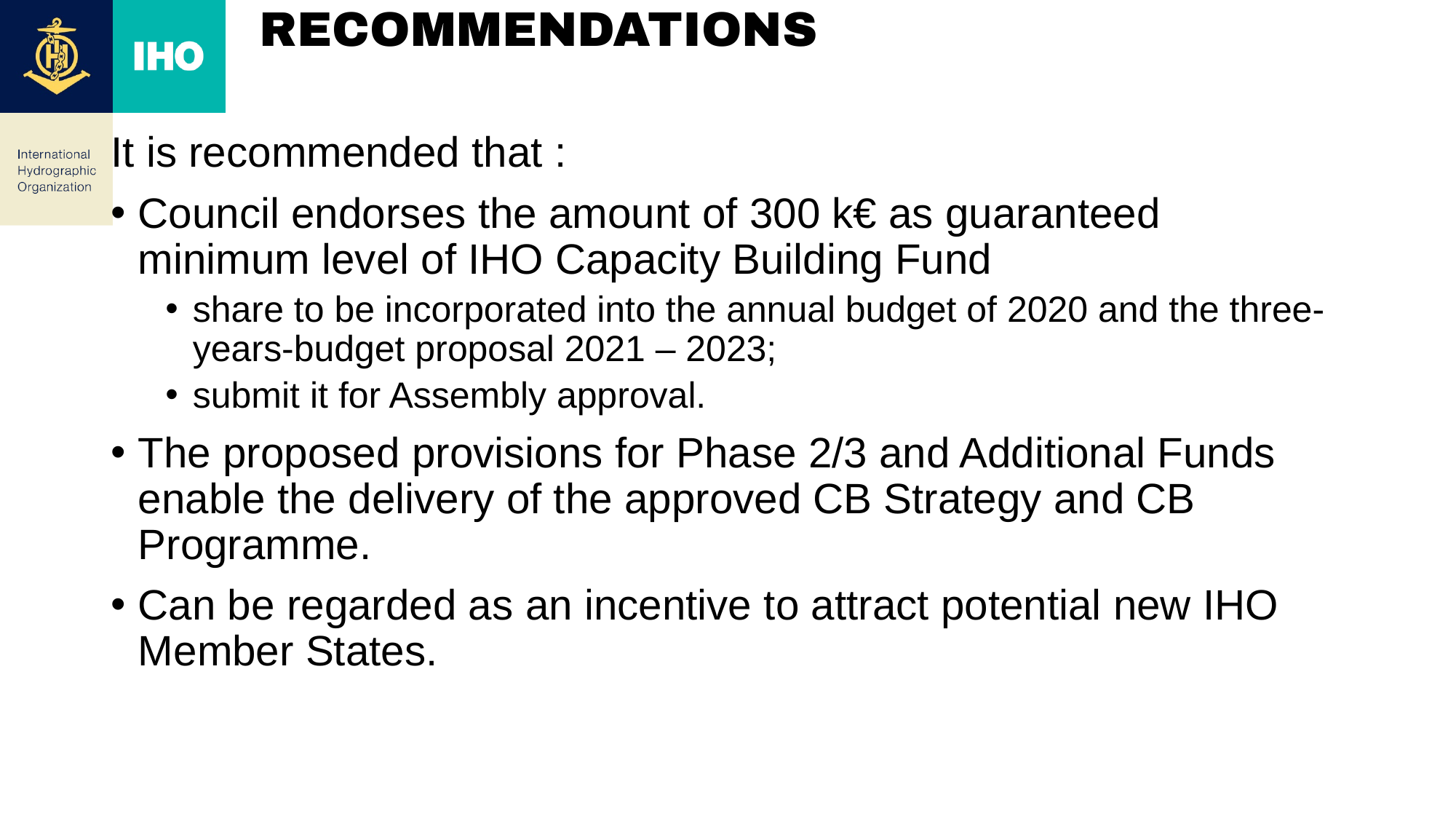

# Recommendations
It is recommended that :
Council endorses the amount of 300 k€ as guaranteed minimum level of IHO Capacity Building Fund
share to be incorporated into the annual budget of 2020 and the three-years-budget proposal 2021 – 2023;
submit it for Assembly approval.
The proposed provisions for Phase 2/3 and Additional Funds enable the delivery of the approved CB Strategy and CB Programme.
Can be regarded as an incentive to attract potential new IHO Member States.